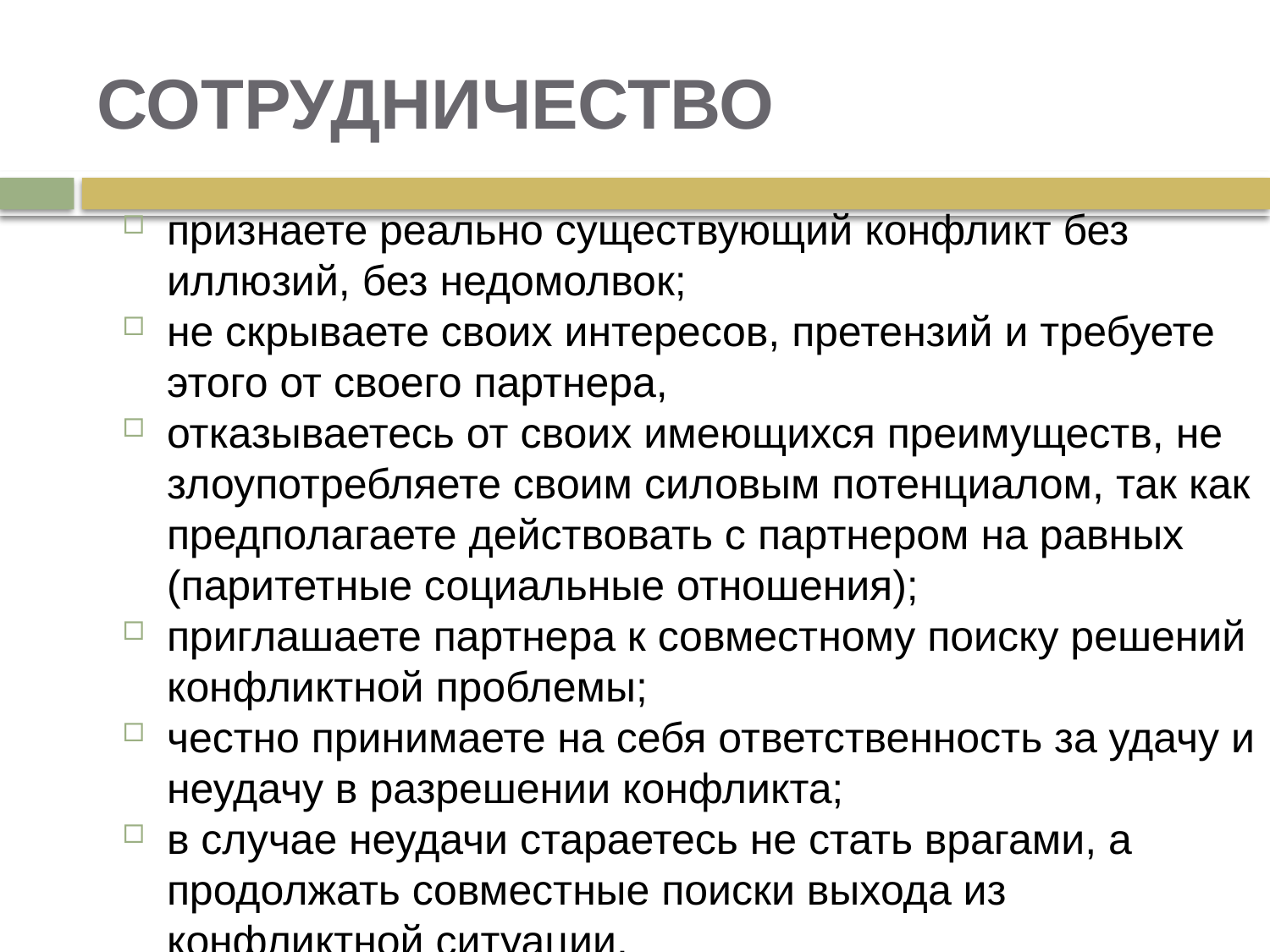

# СОТРУДНИЧЕСТВО
признаете реально существующий конфликт без иллюзий, без недомолвок;
не скрываете своих интересов, претензий и требуете этого от своего партнера,
отказываетесь от своих имеющихся преимуществ, не злоупотребляете своим силовым потенциалом, так как предполагаете действовать с партнером на равных (паритетные социальные отношения);
приглашаете партнера к совместному поиску решений конфликтной проблемы;
честно принимаете на себя ответственность за удачу и неудачу в разрешении конфликта;
в случае неудачи стараетесь не стать врагами, а продолжать совместные поиски выхода из конфликтной ситуации.